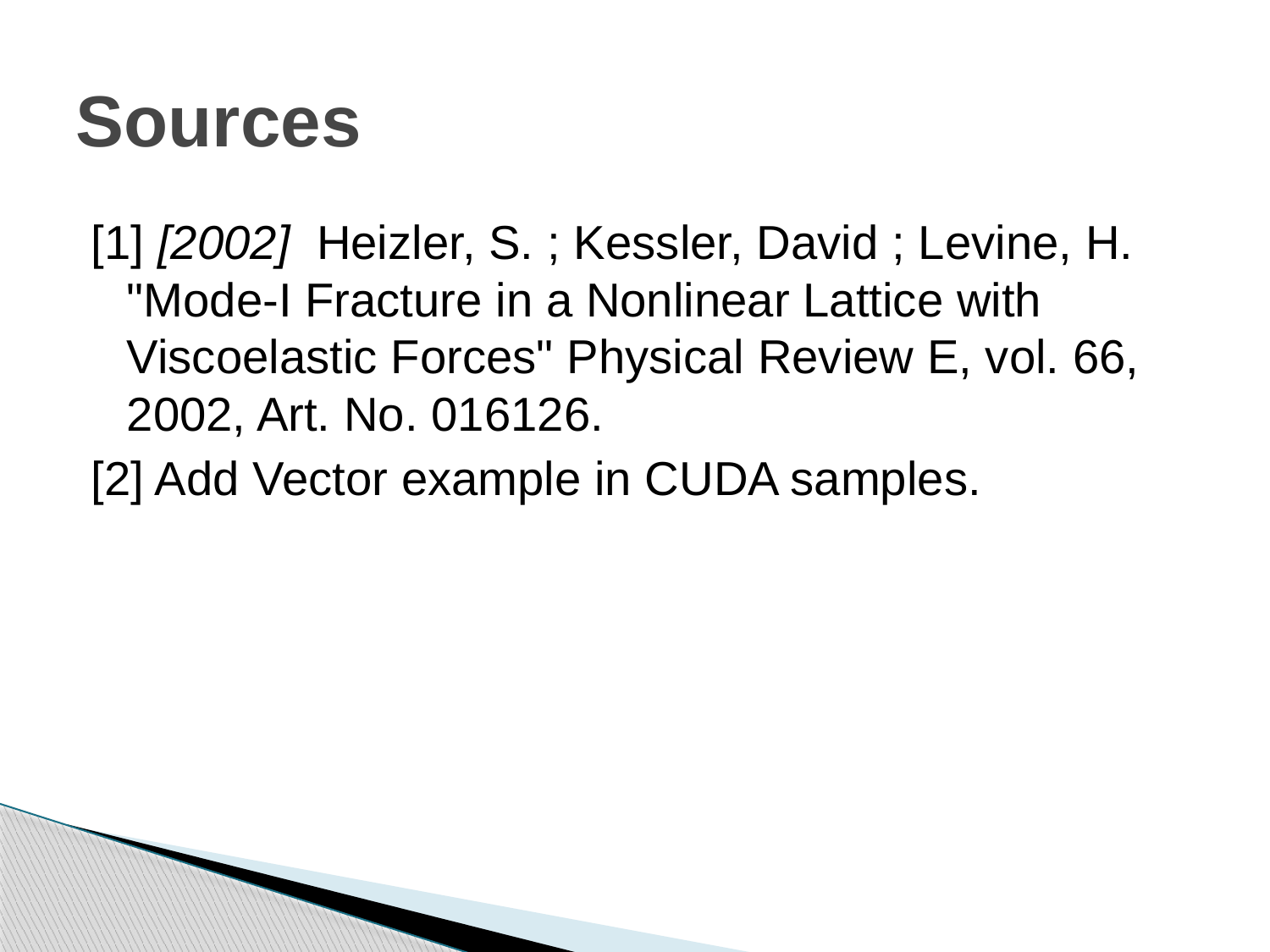

# Sources
[1] [2002]  Heizler, S. ; Kessler, David ; Levine, H. "Mode-I Fracture in a Nonlinear Lattice with Viscoelastic Forces" Physical Review E, vol. 66, 2002, Art. No. 016126.
[2] Add Vector example in CUDA samples.